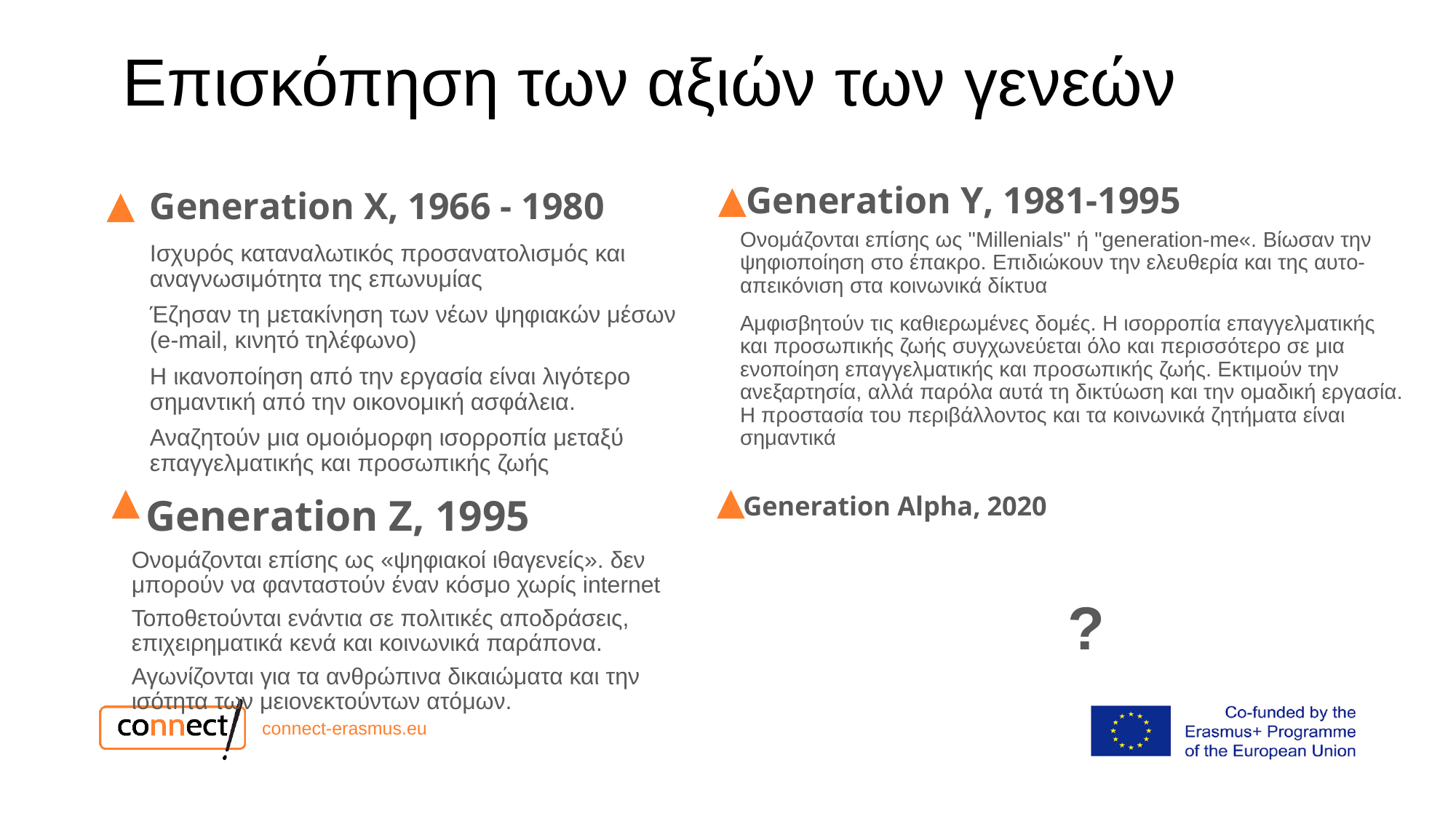

# Επισκόπηση των αξιών των γενεών
Generation Y, 1981-1995

Generation X, 1966 - 1980

Ονομάζονται επίσης ως "Millenials" ή "generation-me«. Βίωσαν την ψηφιοποίηση στο έπακρο. Επιδιώκουν την ελευθερία και της αυτο-απεικόνιση στα κοινωνικά δίκτυα
Αμφισβητούν τις καθιερωμένες δομές. Η ισορροπία επαγγελματικής και προσωπικής ζωής συγχωνεύεται όλο και περισσότερο σε μια ενοποίηση επαγγελματικής και προσωπικής ζωής. Εκτιμούν την ανεξαρτησία, αλλά παρόλα αυτά τη δικτύωση και την ομαδική εργασία. Η προστασία του περιβάλλοντος και τα κοινωνικά ζητήματα είναι σημαντικά
Ισχυρός καταναλωτικός προσανατολισμός και αναγνωσιμότητα της επωνυμίας
Έζησαν τη μετακίνηση των νέων ψηφιακών μέσων (e-mail, κινητό τηλέφωνο)
Η ικανοποίηση από την εργασία είναι λιγότερο σημαντική από την οικονομική ασφάλεια.
Αναζητούν μια ομοιόμορφη ισορροπία μεταξύ επαγγελματικής και προσωπικής ζωής
Generation Alpha, 2020

Generation Z, 1995

Ονομάζονται επίσης ως «ψηφιακοί ιθαγενείς». δεν μπορούν να φανταστούν έναν κόσμο χωρίς internet
Τοποθετούνται ενάντια σε πολιτικές αποδράσεις, επιχειρηματικά κενά και κοινωνικά παράπονα.
Αγωνίζονται για τα ανθρώπινα δικαιώματα και την ισότητα των μειονεκτούντων ατόμων.
?

connect-erasmus.eu